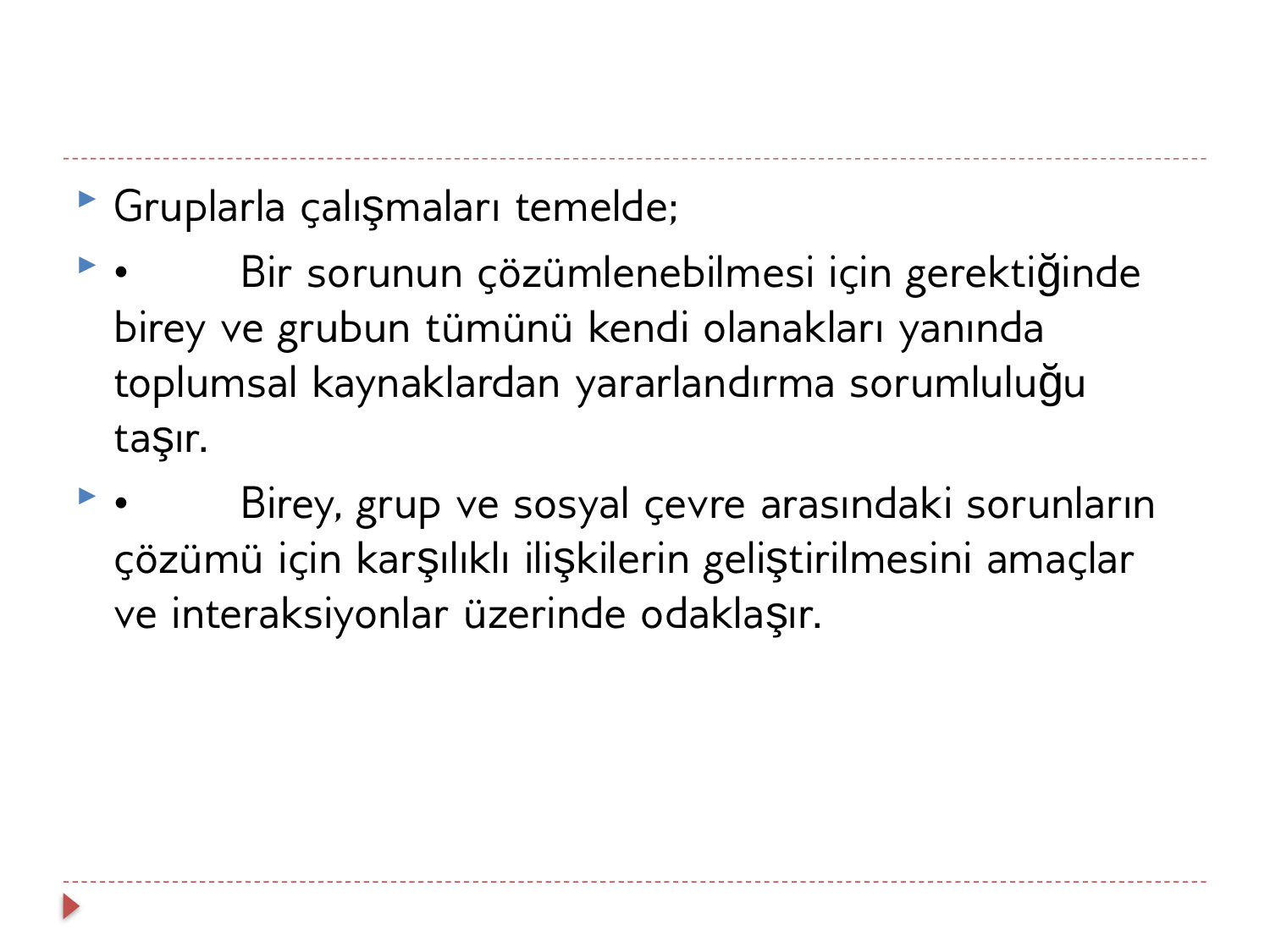

#
Gruplarla çalışmaları temelde;
•	Bir sorunun çözümlenebilmesi için gerektiğinde birey ve grubun tümünü kendi olanakları yanında toplumsal kaynaklardan yararlandırma sorumluluğu taşır.
•	Birey, grup ve sosyal çevre arasındaki sorunların çözümü için karşılıklı ilişkilerin geliştirilmesini amaçlar ve interaksiyonlar üzerinde odaklaşır.